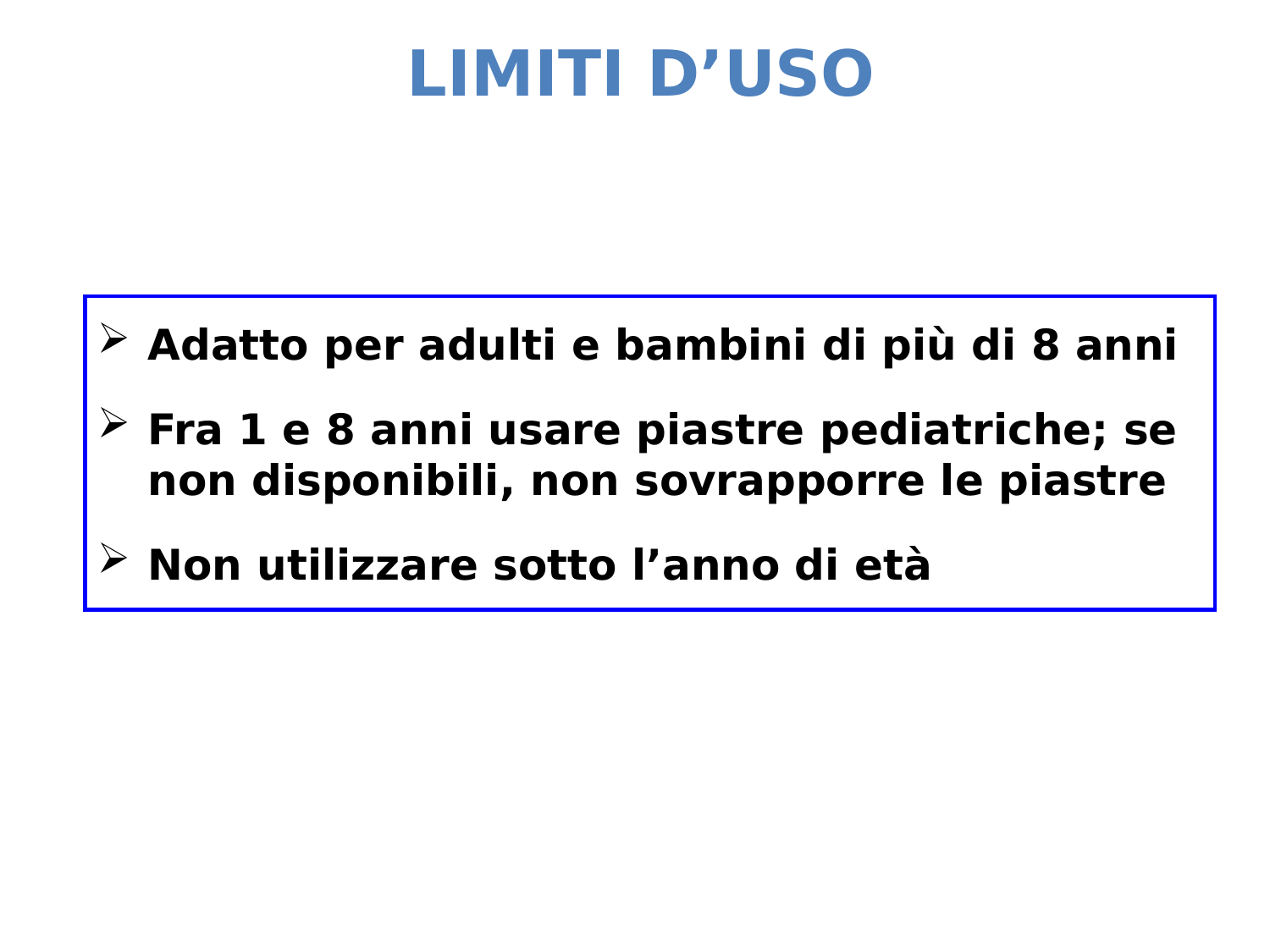

LIMITI D’USO
Adatto per adulti e bambini di più di 8 anni
Fra 1 e 8 anni usare piastre pediatriche; se non disponibili, non sovrapporre le piastre
Non utilizzare sotto l’anno di età